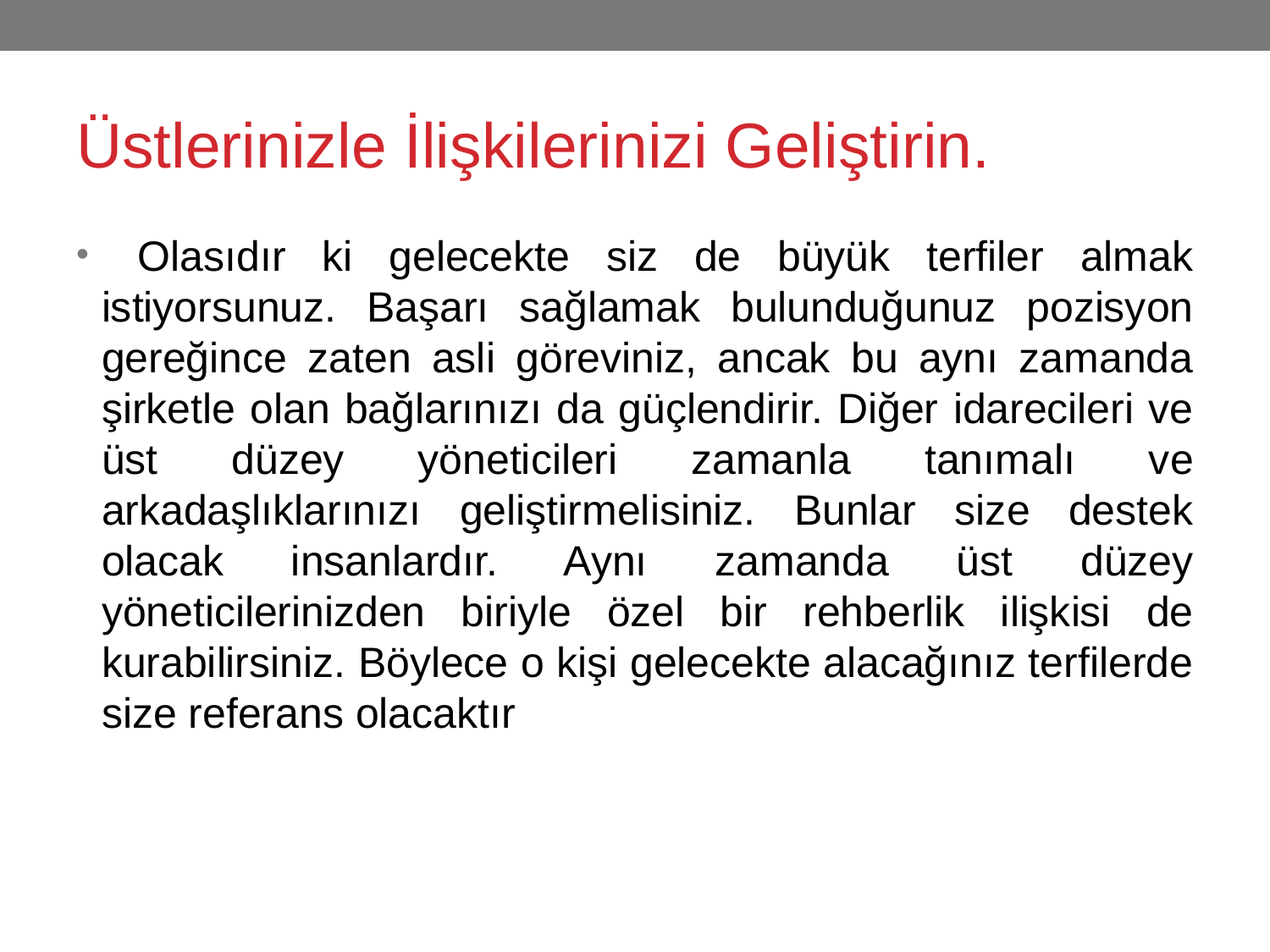

# Üstlerinizle İlişkilerinizi Geliştirin.
 Olasıdır ki gelecekte siz de büyük terfiler almak istiyorsunuz. Başarı sağlamak bulunduğunuz pozisyon gereğince zaten asli göreviniz, ancak bu aynı zamanda şirketle olan bağlarınızı da güçlendirir. Diğer idarecileri ve üst düzey yöneticileri zamanla tanımalı ve arkadaşlıklarınızı geliştirmelisiniz. Bunlar size destek olacak insanlardır. Aynı zamanda üst düzey yöneticilerinizden biriyle özel bir rehberlik ilişkisi de kurabilirsiniz. Böylece o kişi gelecekte alacağınız terfilerde size referans olacaktır